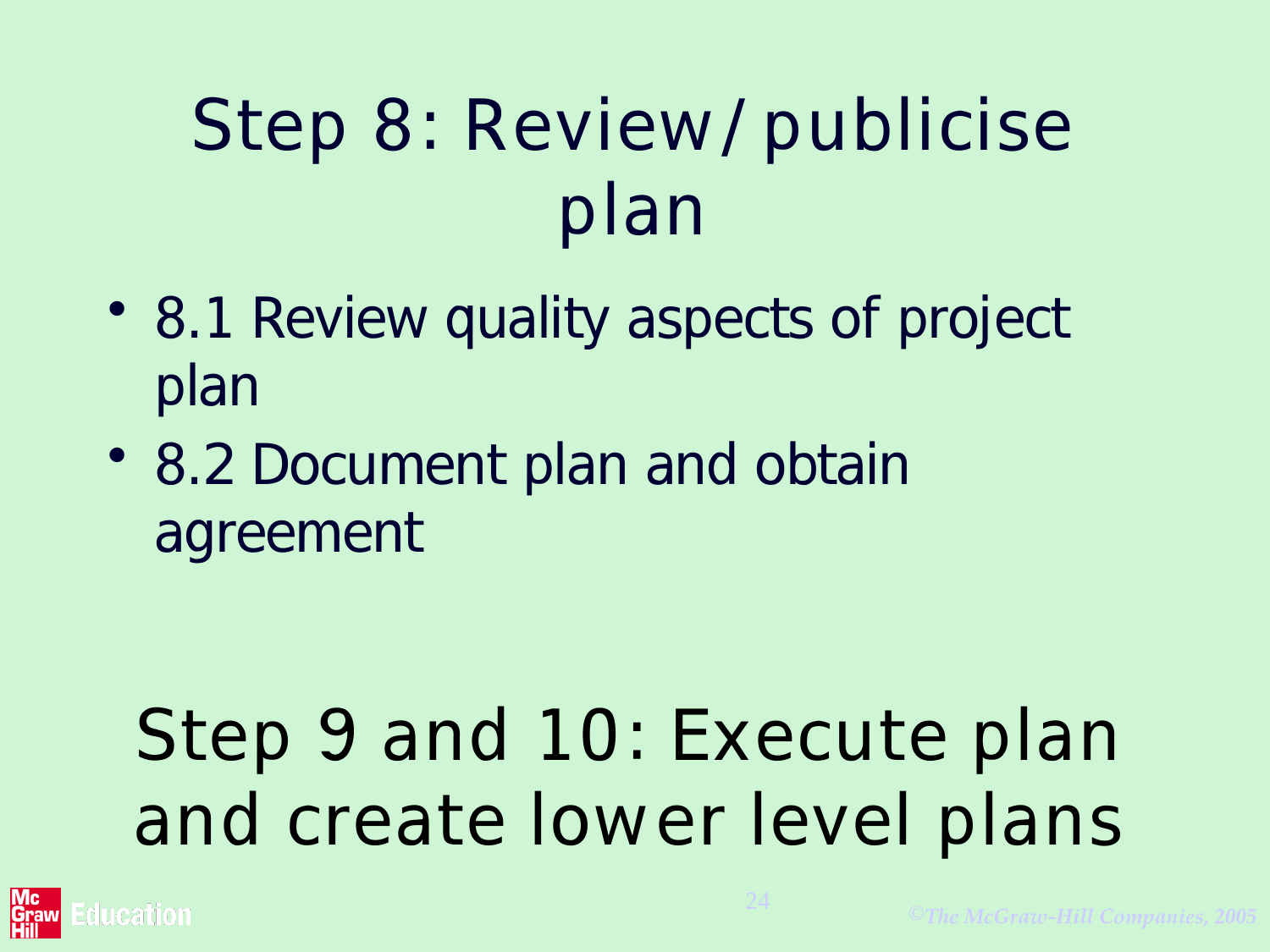

# Step 8: Review/publicise plan
8.1 Review quality aspects of project plan
8.2 Document plan and obtain agreement
Step 9 and 10: Execute plan and create lower level plans
24